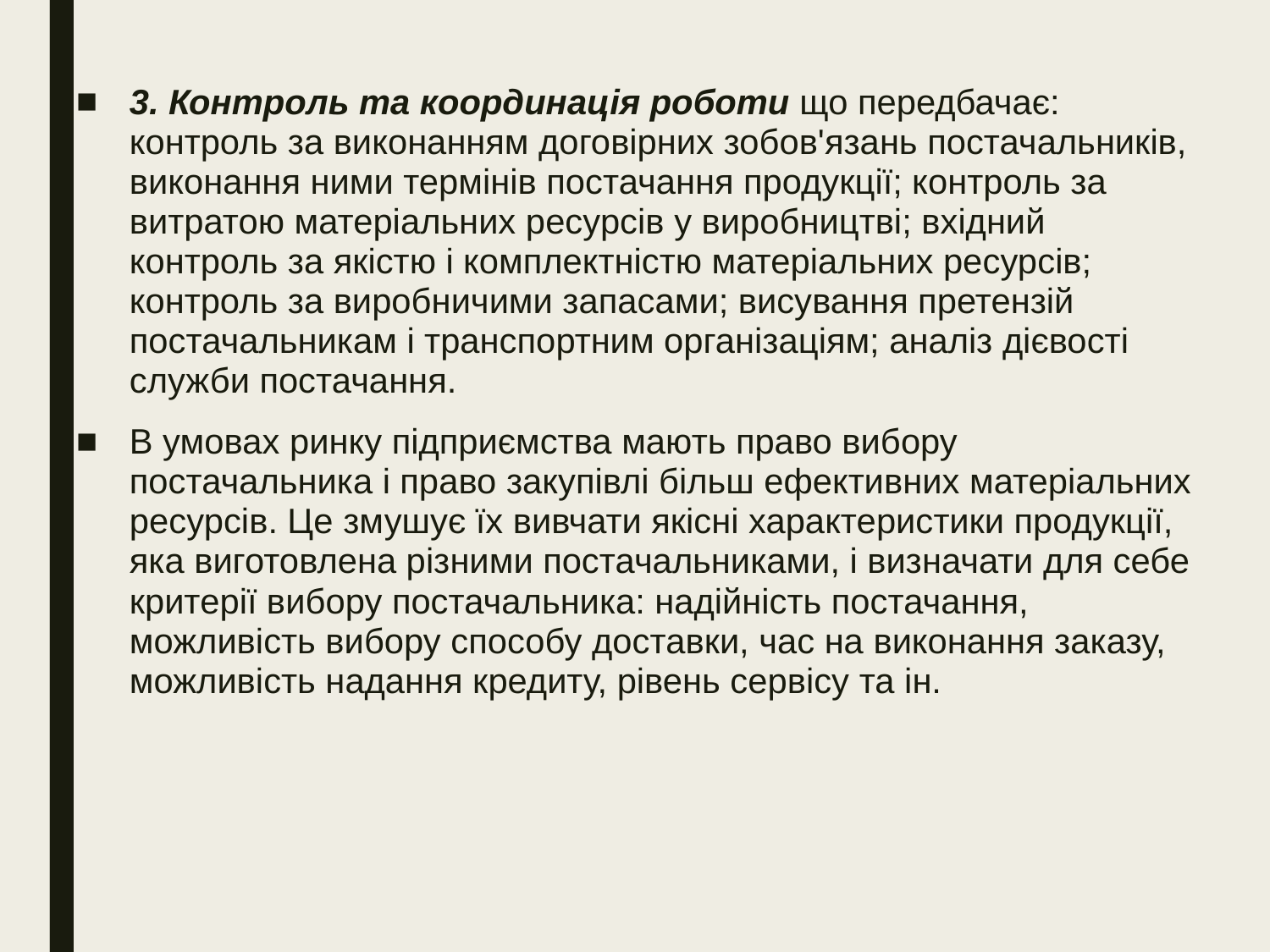

3. Контроль та координація роботи що передбачає: контроль за виконанням договірних зобов'язань постачальників, виконання ними термінів постачання продукції; контроль за витратою матеріальних ресурсів у виробництві; вхідний контроль за якістю і комплектністю матеріальних ресурсів; контроль за виробничими запасами; висування претензій постачальникам і транспортним організаціям; аналіз дієвості служби постачання.
В умовах ринку підприємства мають право вибору постачальника і право закупівлі більш ефективних матеріальних ресурсів. Це змушує їх вивчати якісні характеристики продукції, яка виготовлена різними постачальниками, і визначати для себе критерії вибору постачальника: надійність постачання, можливість вибору способу доставки, час на виконання заказу, можливість надання кредиту, рівень сервісу та ін.